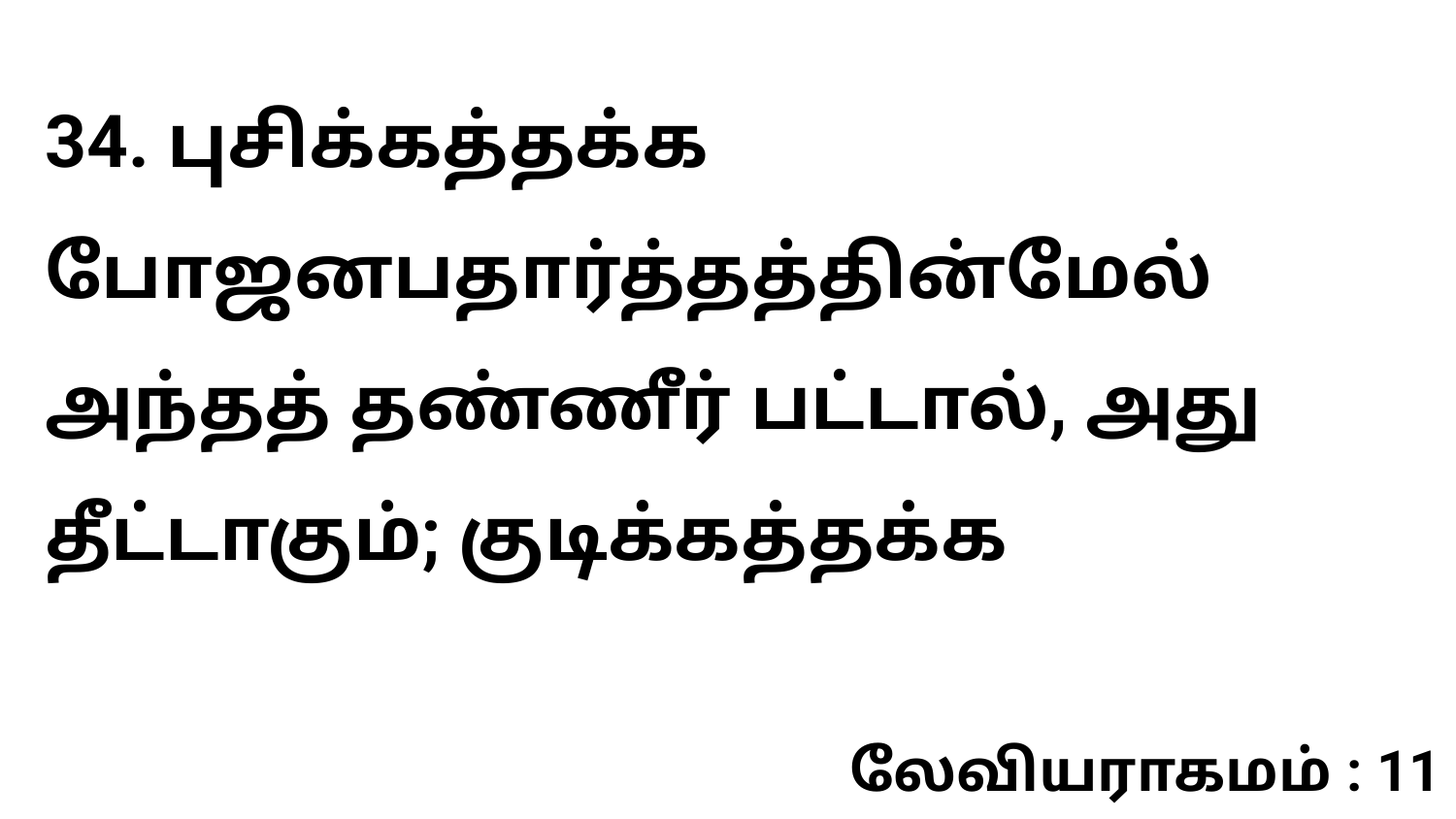

34. புசிக்கத்தக்க போஜனபதார்த்தத்தின்மேல் அந்தத் தண்ணீர் பட்டால், அது தீட்டாகும்; குடிக்கத்தக்க
லேவியராகமம் : 11